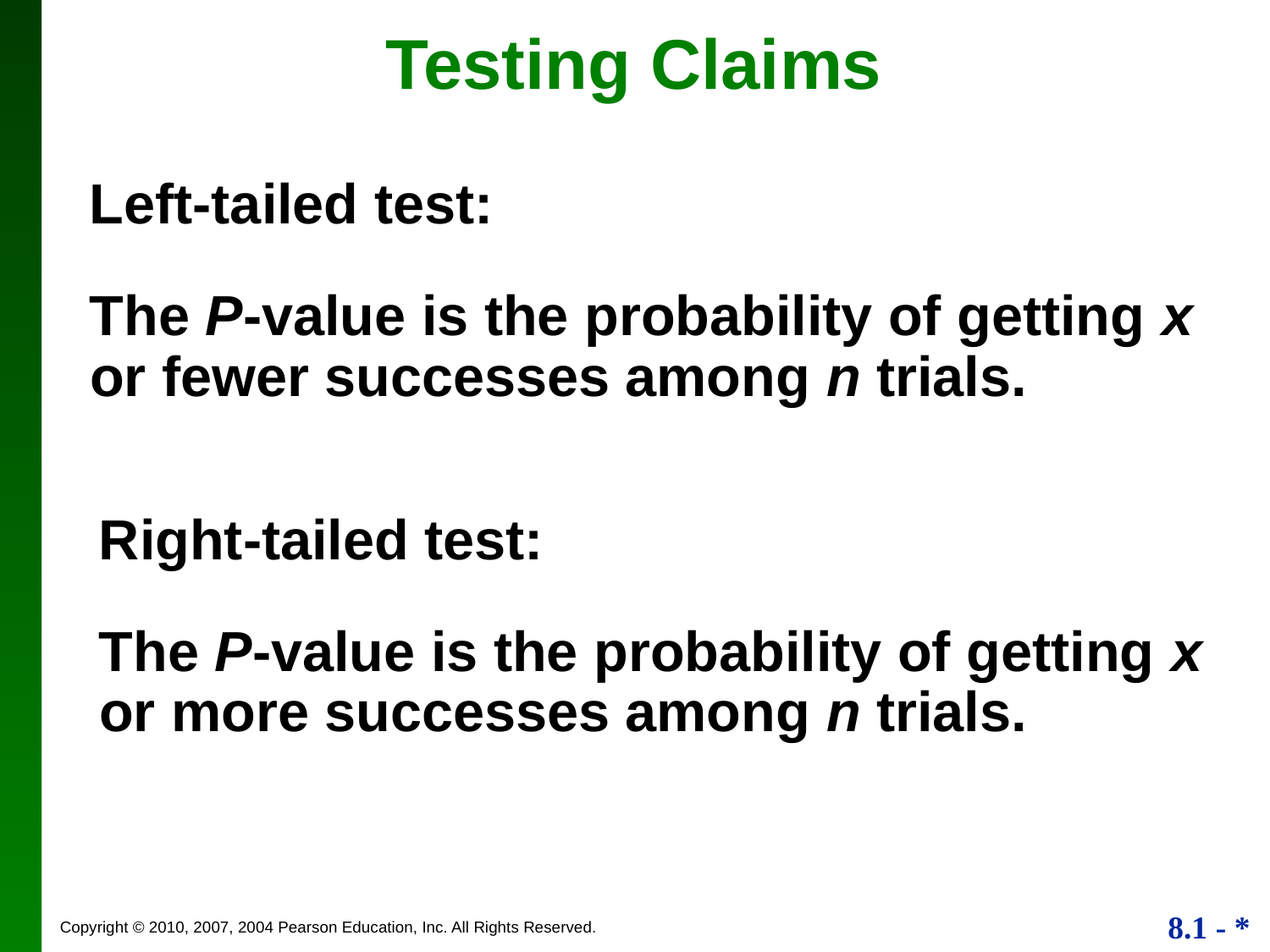

Testing Claims
Left-tailed test:
The P-value is the probability of getting x or fewer successes among n trials.
Right-tailed test:
The P-value is the probability of getting x or more successes among n trials.